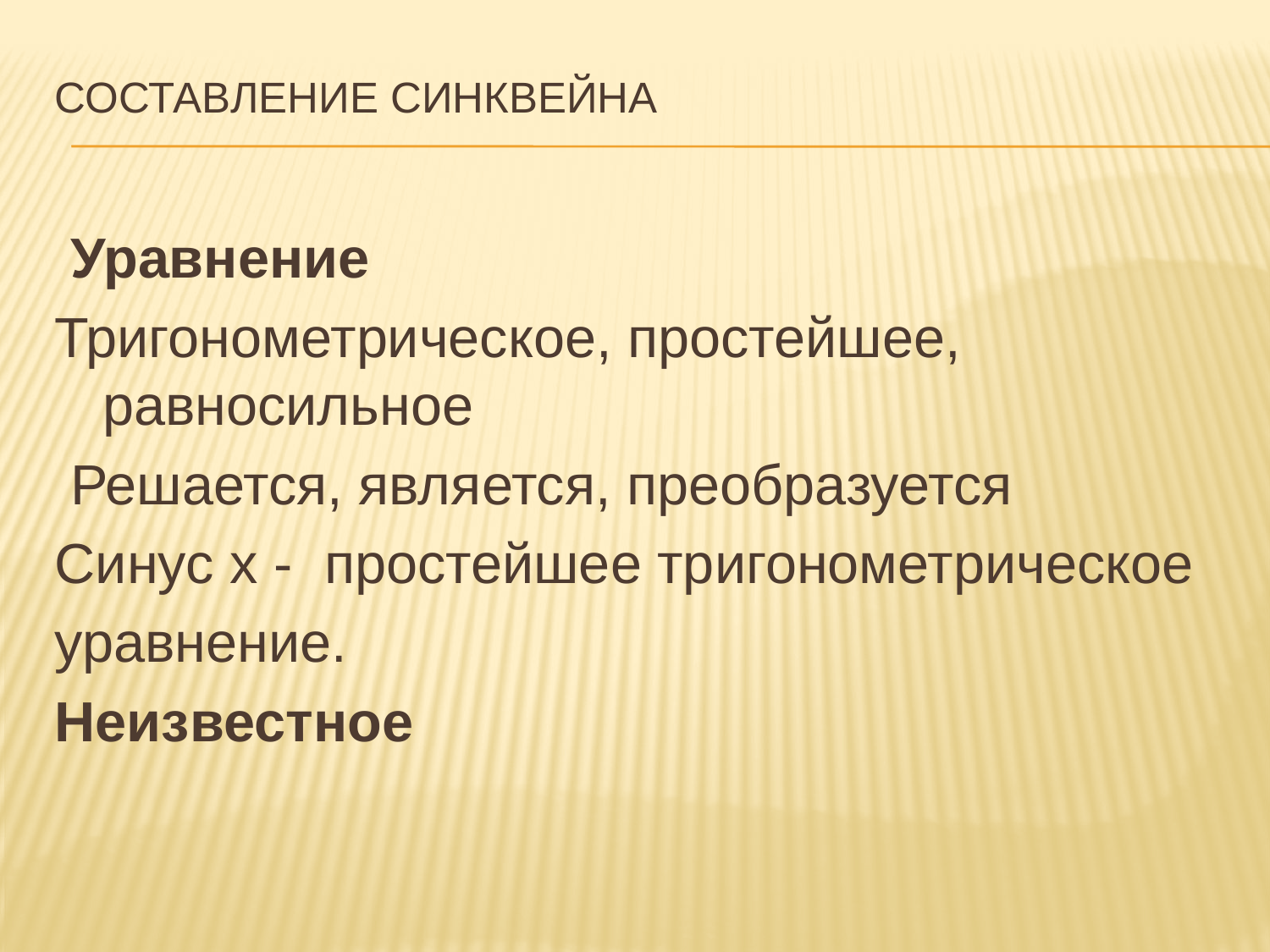

# Составление синквейна
 Уравнение
Тригонометрическое, простейшее, равносильное
 Решается, является, преобразуется
Синус х -  простейшее тригонометрическое
уравнение.
Неизвестное